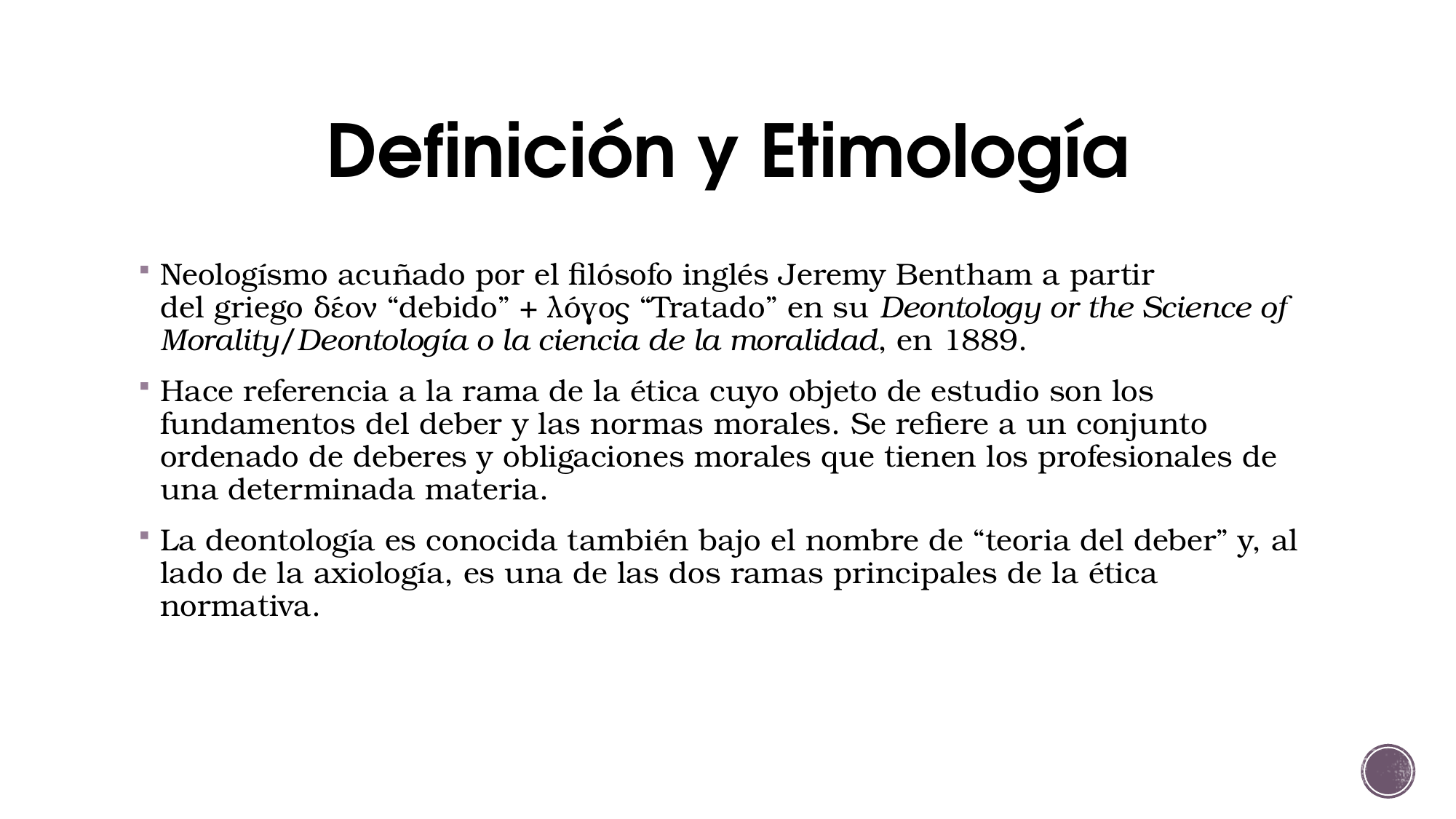

# Definición y Etimología
Neologísmo acuñado por el filósofo inglés Jeremy Bentham a partir del griego δέον “debido” + λόγος “Tratado” en su Deontology or the Science of Morality/Deontología o la ciencia de la moralidad, en 1889.
Hace referencia a la rama de la ética cuyo objeto de estudio son los fundamentos del deber y las normas morales. Se refiere a un conjunto ordenado de deberes y obligaciones morales que tienen los profesionales de una determinada materia.
La deontología es conocida también bajo el nombre de “teoria del deber” y, al lado de la axiología, es una de las dos ramas principales de la ética normativa.